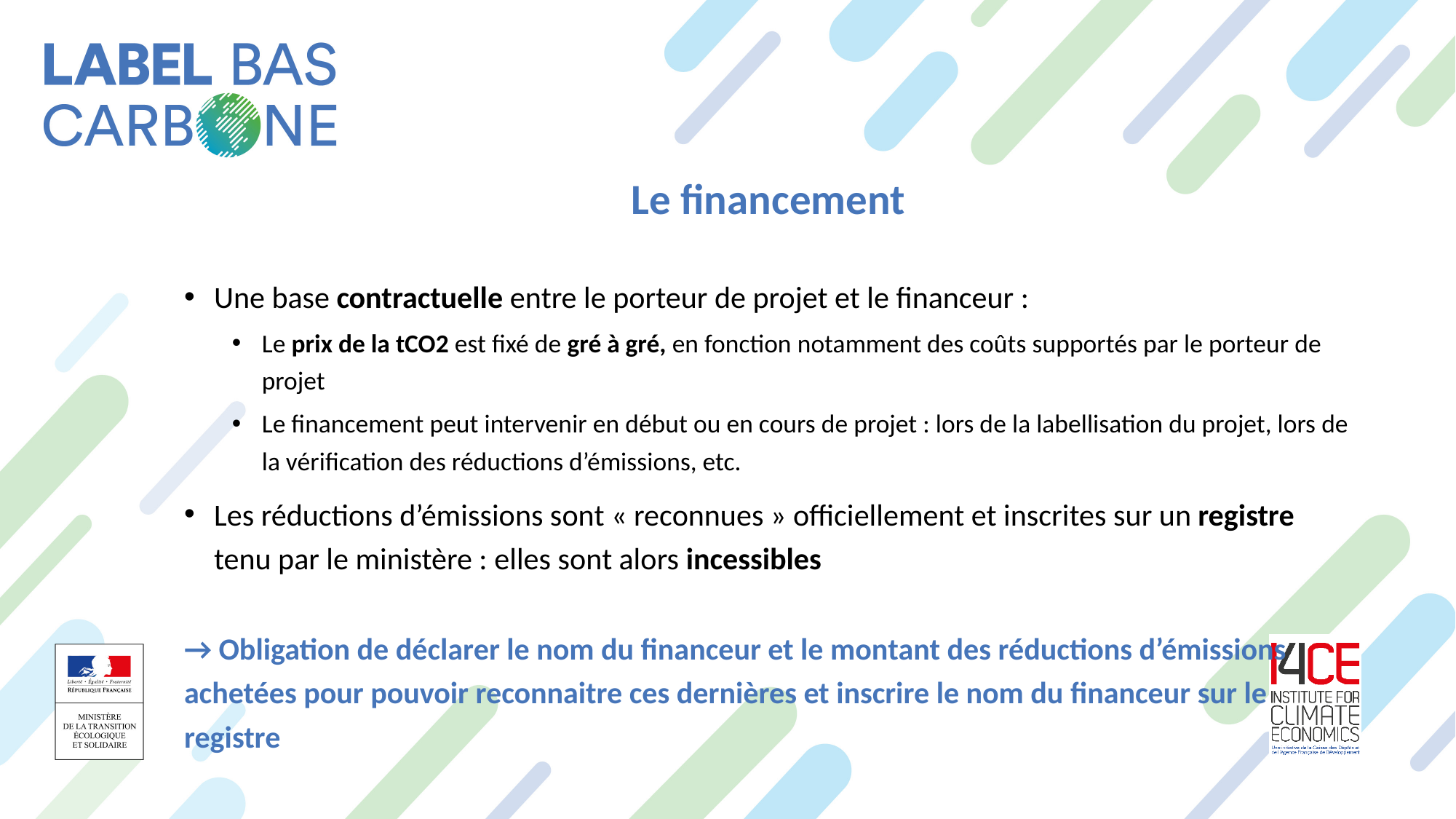

Le financement

Une base contractuelle entre le porteur de projet et le financeur :
Le prix de la tCO2 est fixé de gré à gré, en fonction notamment des coûts supportés par le porteur de projet
Le financement peut intervenir en début ou en cours de projet : lors de la labellisation du projet, lors de la vérification des réductions d’émissions, etc.
Les réductions d’émissions sont « reconnues » officiellement et inscrites sur un registre tenu par le ministère : elles sont alors incessibles

→ Obligation de déclarer le nom du financeur et le montant des réductions d’émissions achetées pour pouvoir reconnaitre ces dernières et inscrire le nom du financeur sur le registre